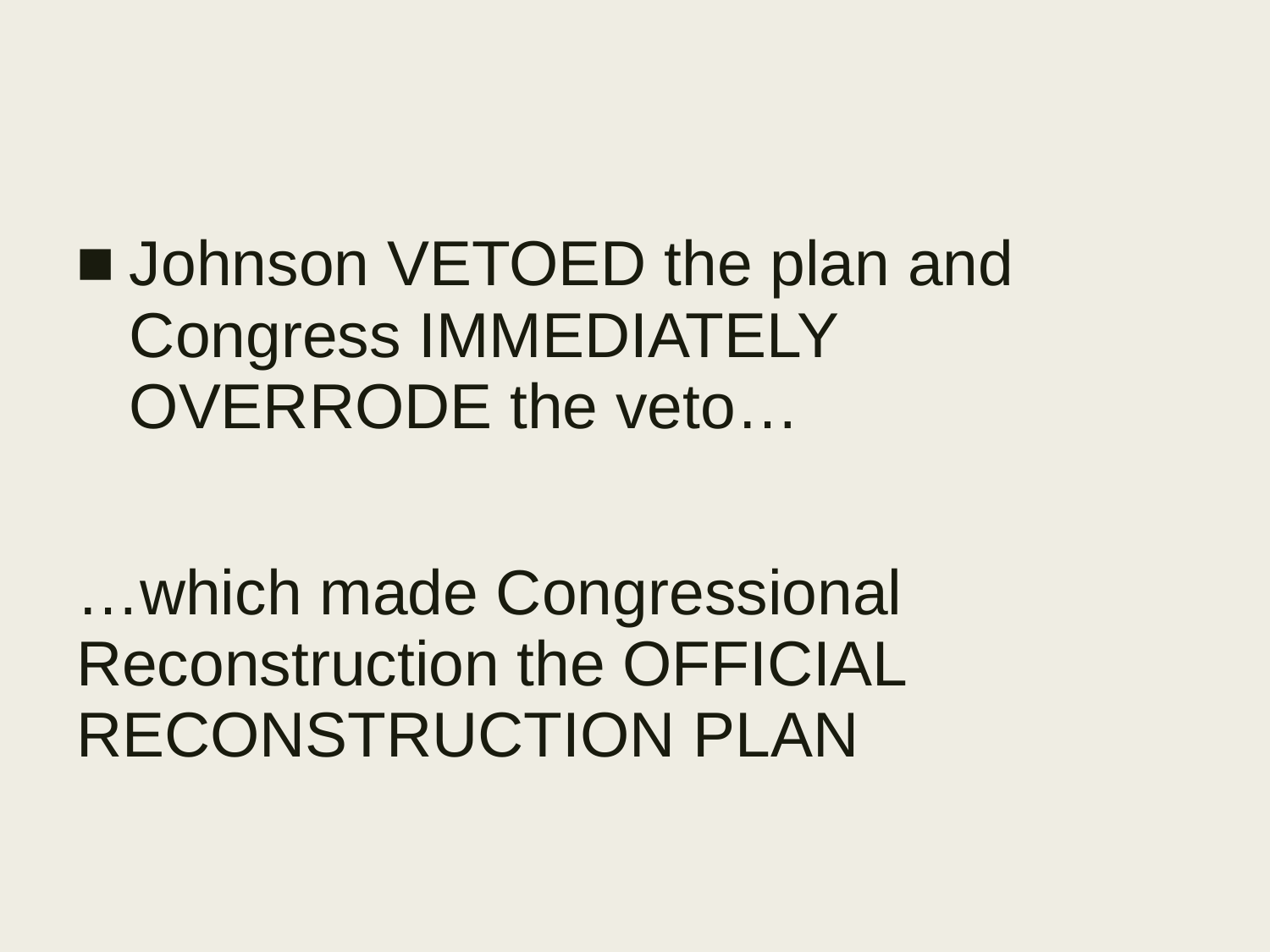

Johnson VETOED the plan and Congress IMMEDIATELY OVERRODE the veto…

…which made Congressional Reconstruction the OFFICIAL RECONSTRUCTION PLAN